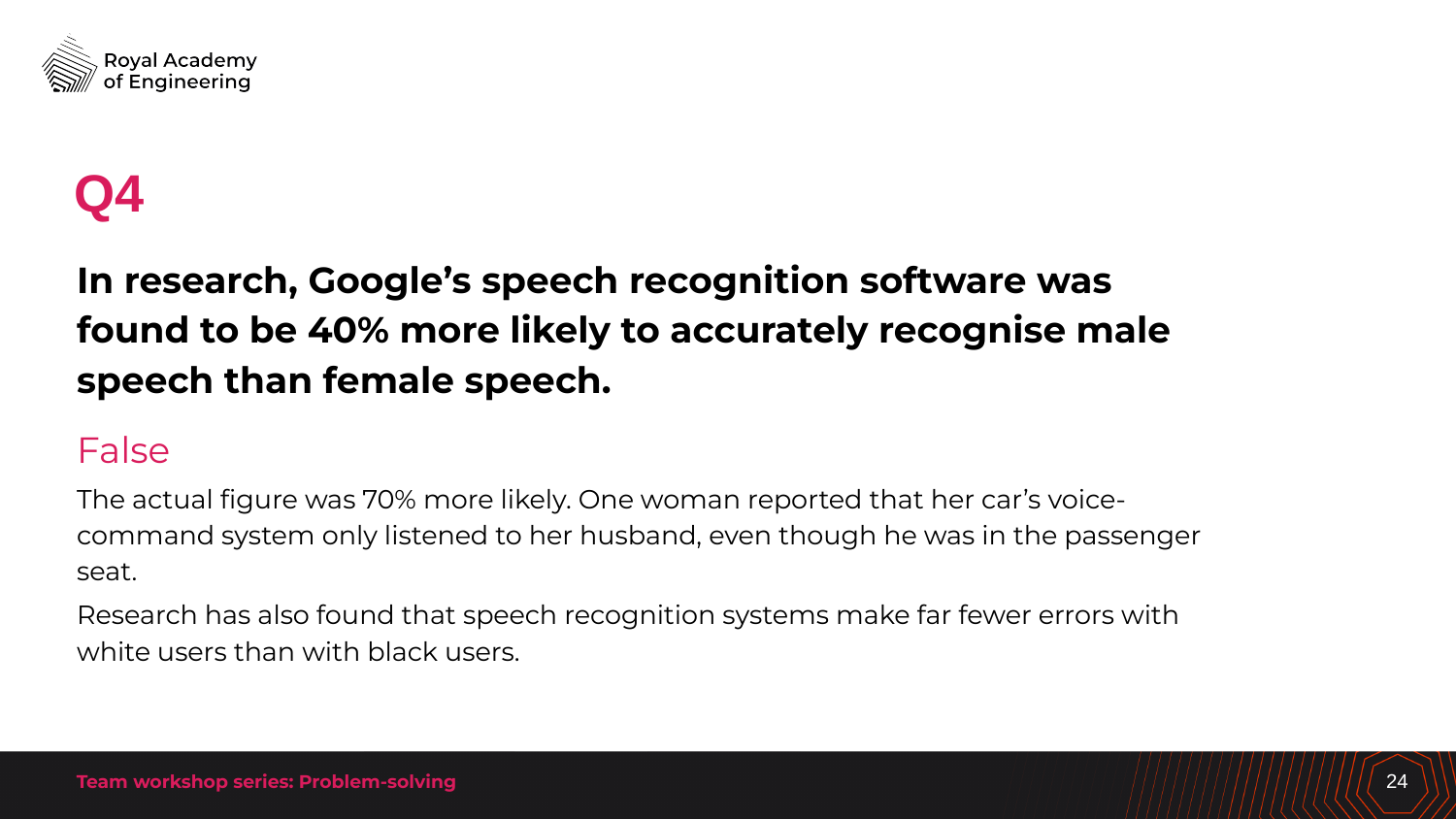

# Q4
In research, Google’s speech recognition software was found to be 40% more likely to accurately recognise male speech than female speech.
False
The actual figure was 70% more likely. One woman reported that her car’s voice-command system only listened to her husband, even though he was in the passenger seat.
Research has also found that speech recognition systems make far fewer errors with
white users than with black users.

Team workshop series: Problem-solving
24